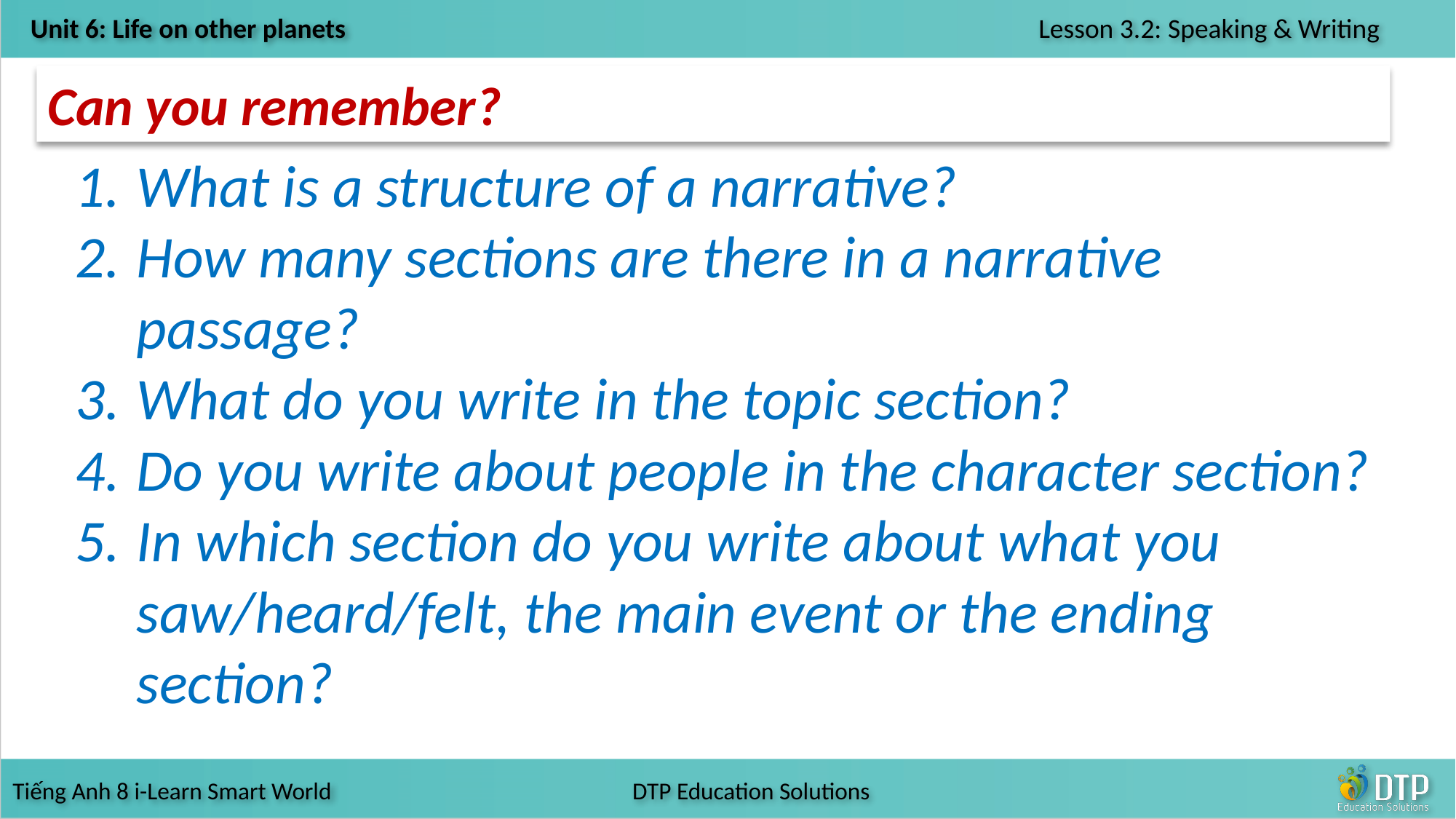

Can you remember?
What is a structure of a narrative?
How many sections are there in a narrative passage?
What do you write in the topic section?
Do you write about people in the character section?
In which section do you write about what you saw/heard/felt, the main event or the ending section?